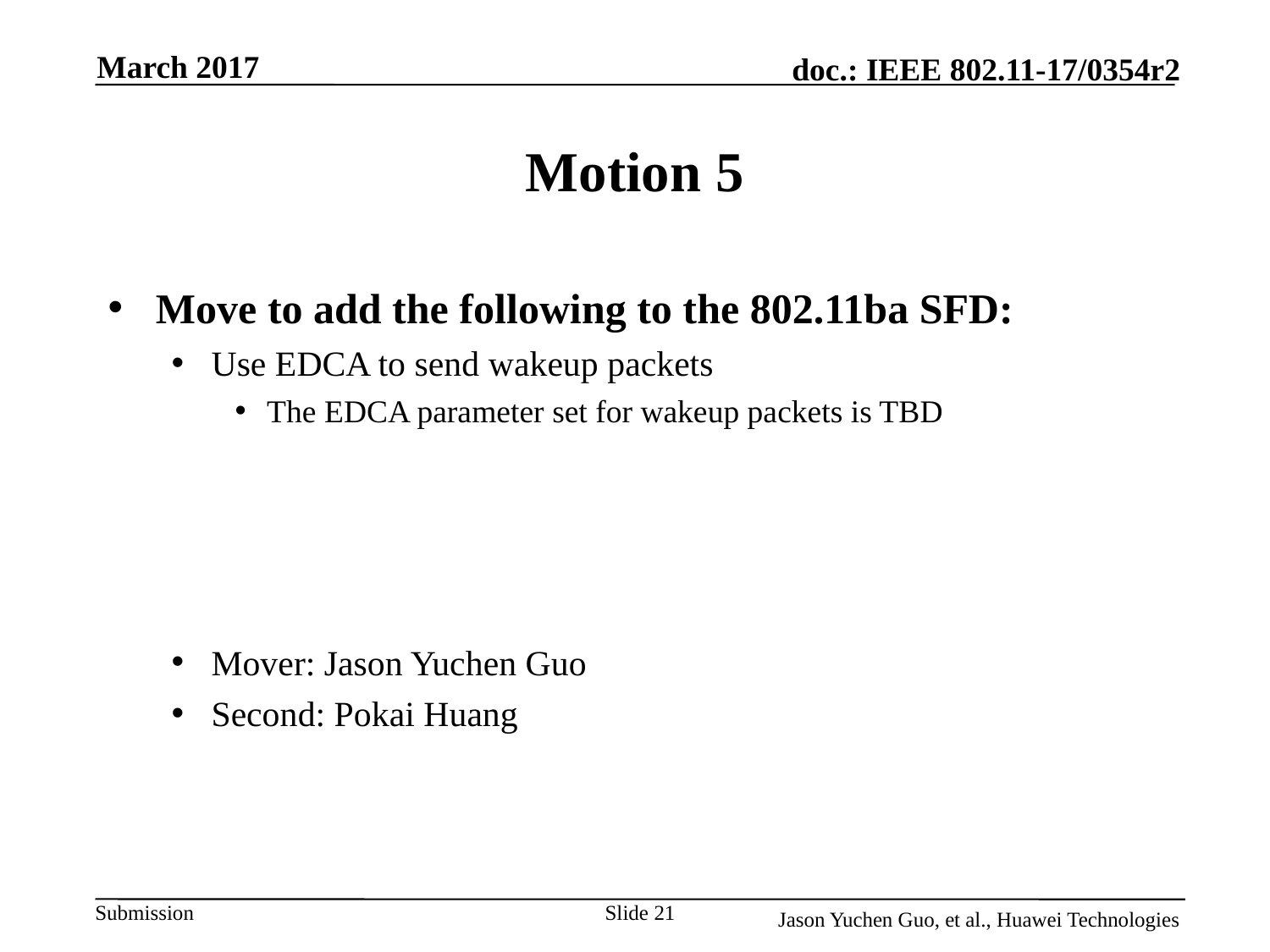

March 2017
# Motion 5
Move to add the following to the 802.11ba SFD:
Use EDCA to send wakeup packets
The EDCA parameter set for wakeup packets is TBD

Mover: Jason Yuchen Guo
Second: Pokai Huang
Slide 21